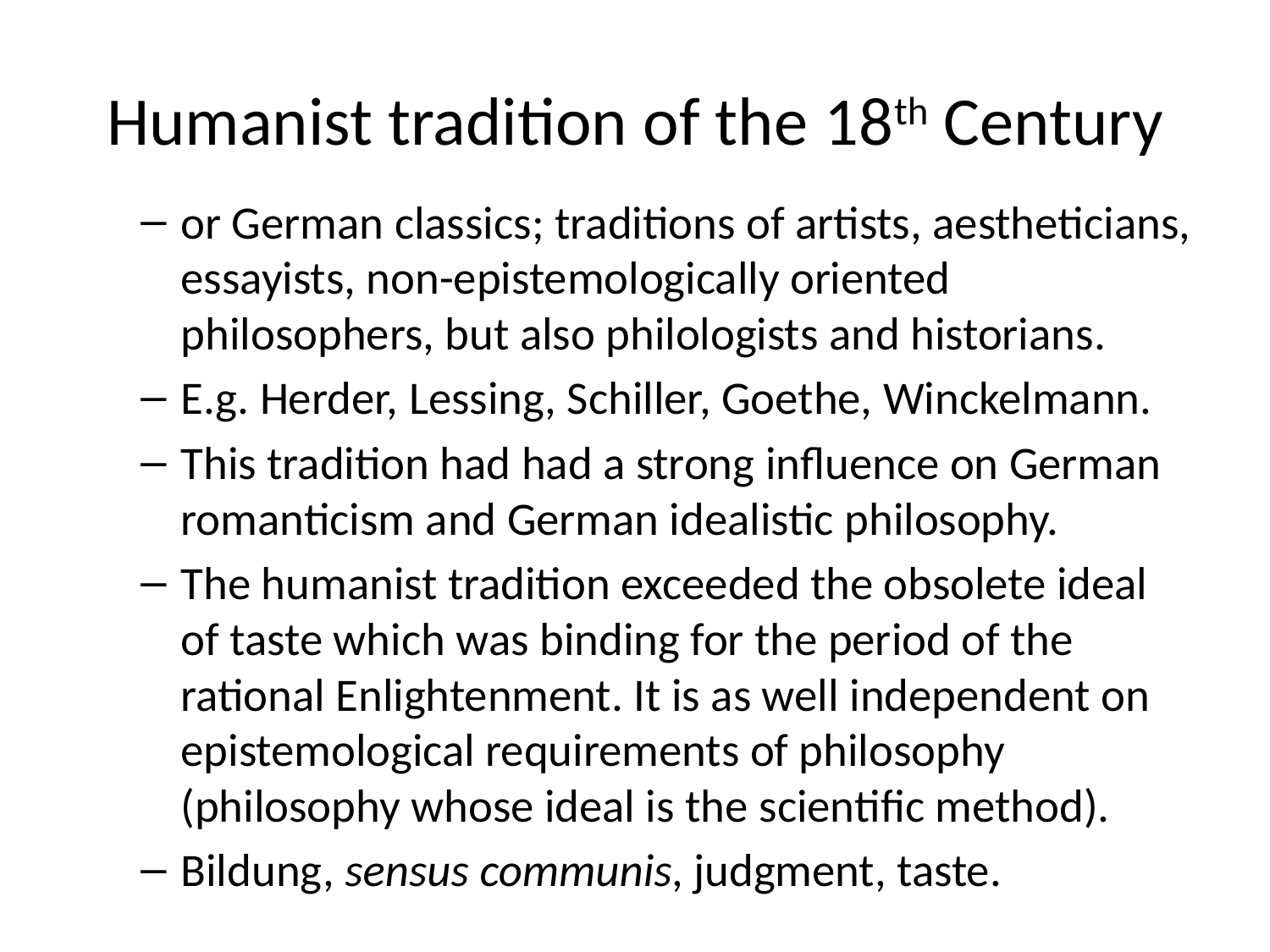

# Humanist tradition of the 18th Century
or German classics; traditions of artists, aestheticians, essayists, non-epistemologically oriented philosophers, but also philologists and historians.
E.g. Herder, Lessing, Schiller, Goethe, Winckelmann.
This tradition had had a strong influence on German romanticism and German idealistic philosophy.
The humanist tradition exceeded the obsolete ideal of taste which was binding for the period of the rational Enlightenment. It is as well independent on epistemological requirements of philosophy (philosophy whose ideal is the scientific method).
Bildung, sensus communis, judgment, taste.